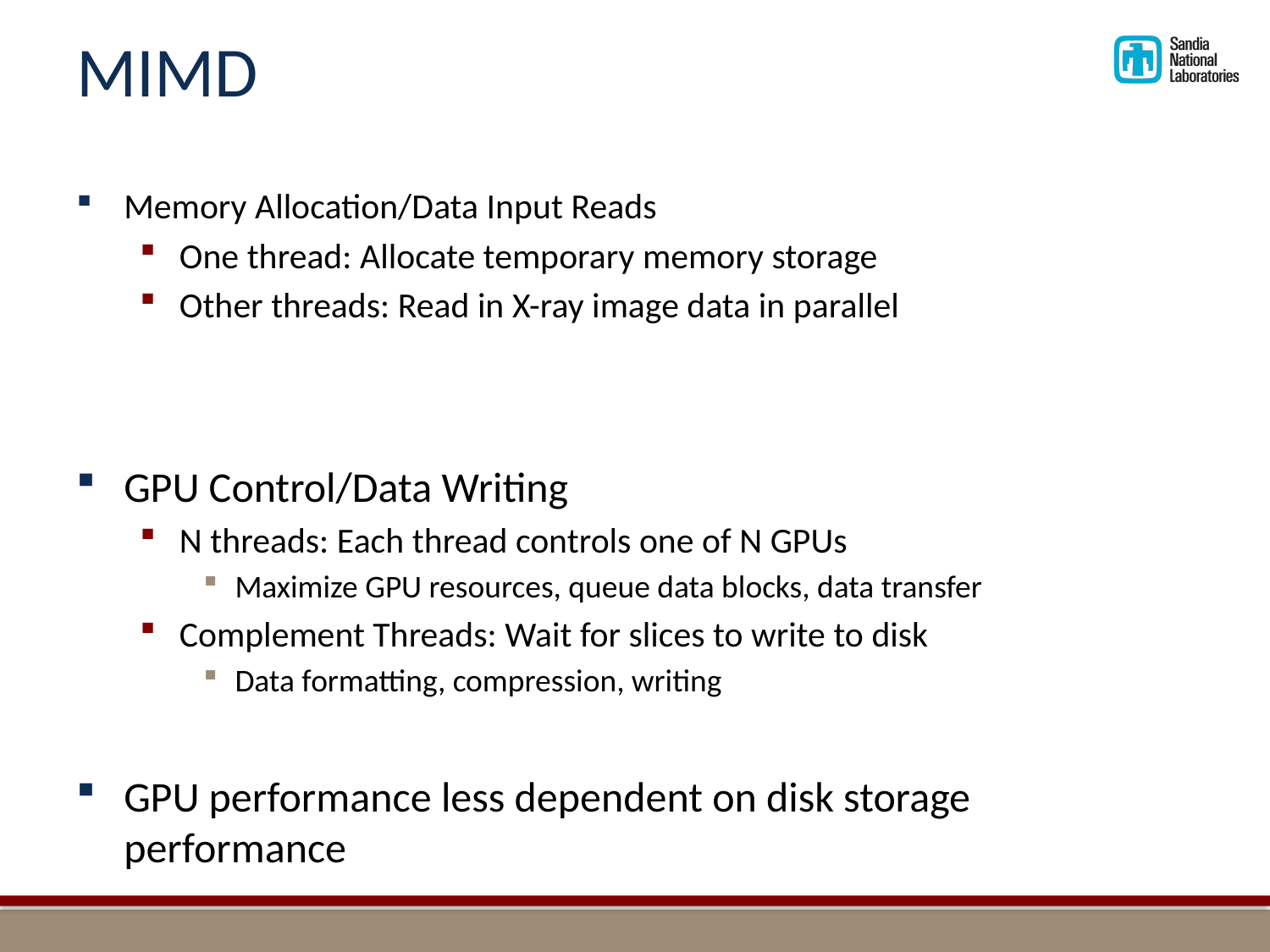

# MIMD
Memory Allocation/Data Input Reads
One thread: Allocate temporary memory storage
Other threads: Read in X-ray image data in parallel

GPU Control/Data Writing
N threads: Each thread controls one of N GPUs
Maximize GPU resources, queue data blocks, data transfer
Complement Threads: Wait for slices to write to disk
Data formatting, compression, writing

GPU performance less dependent on disk storage performance